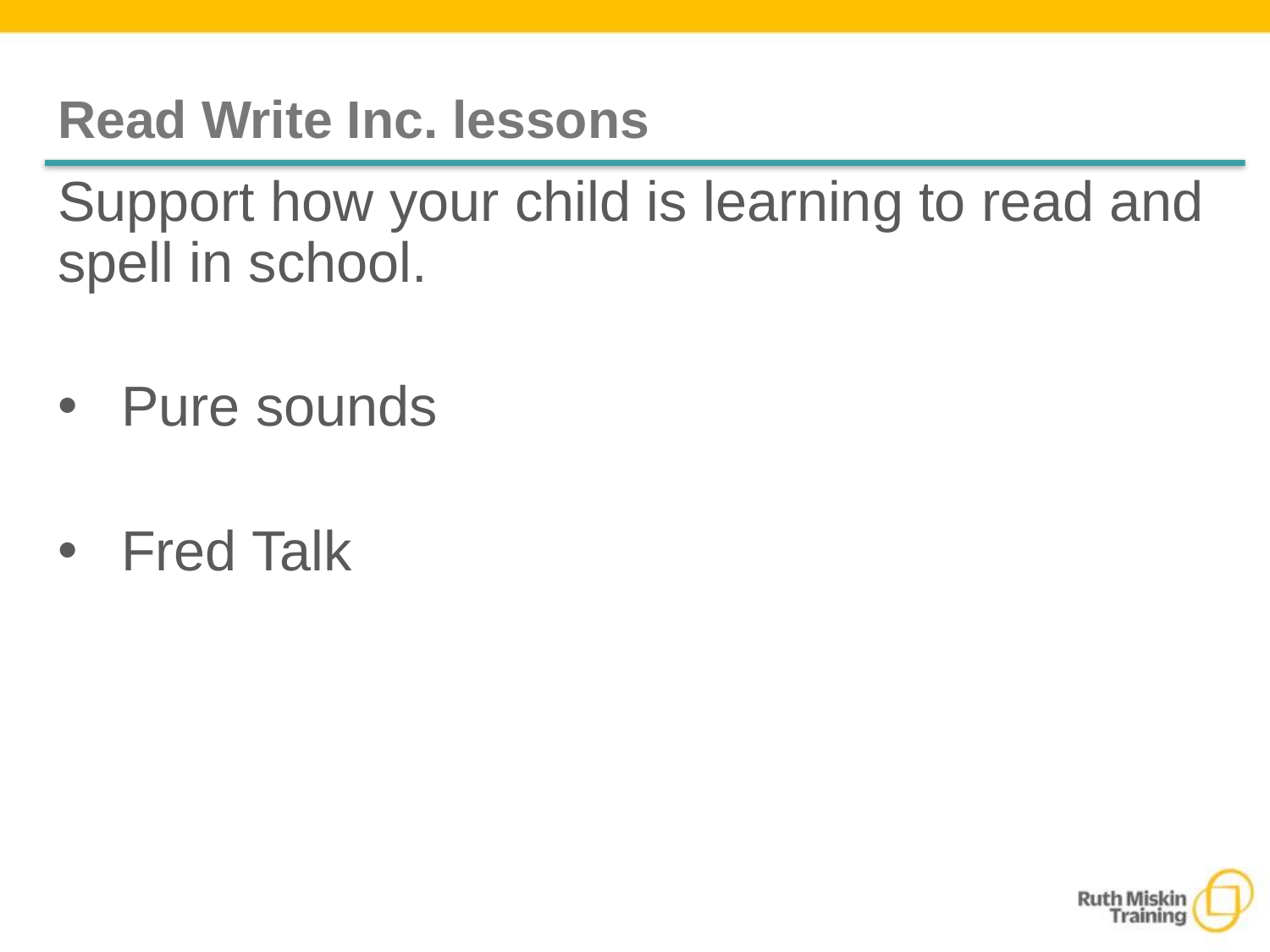

# Read Write Inc. lessons
Support how your child is learning to read and spell in school.

Pure sounds

Fred Talk